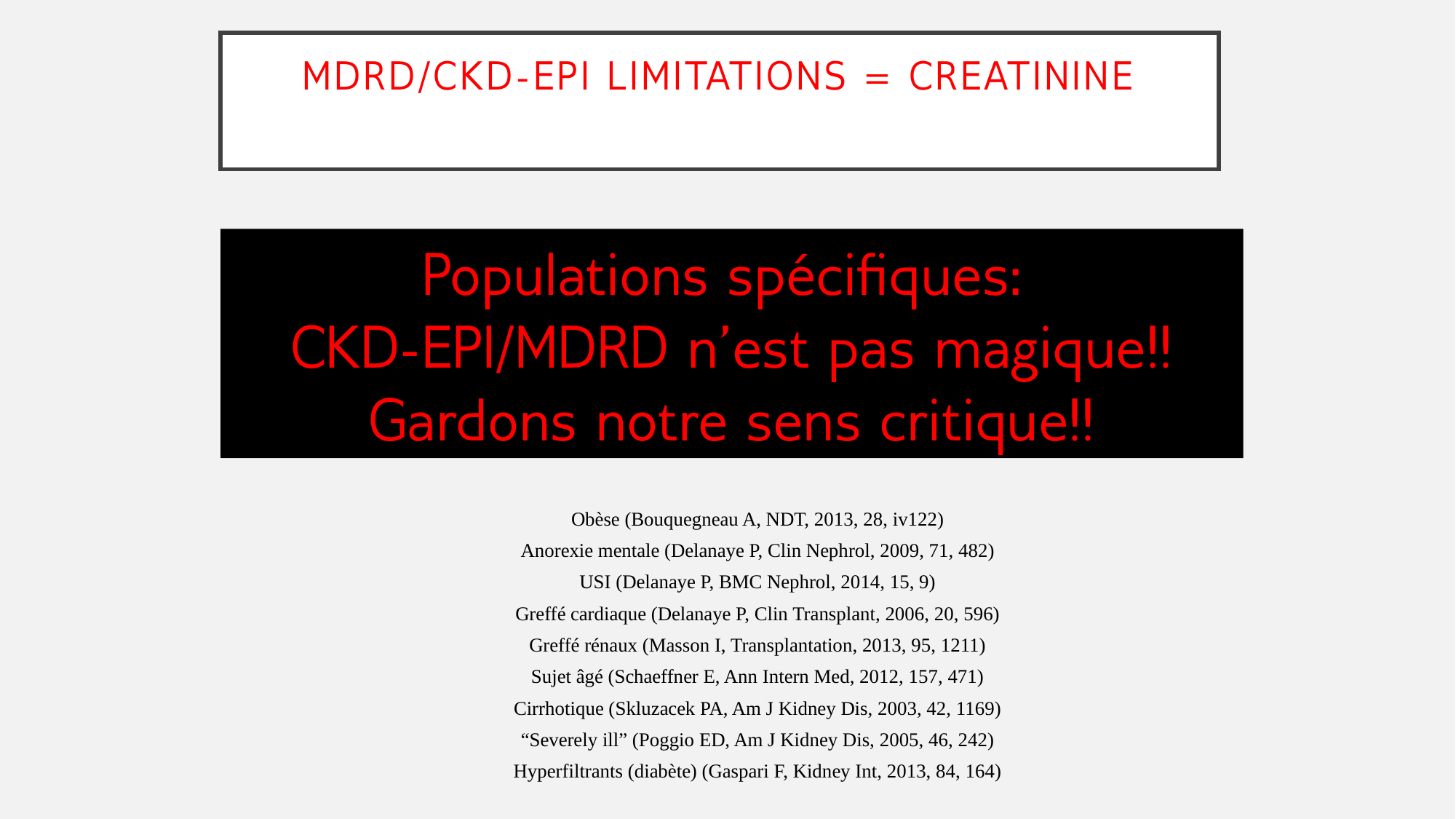

# MDRD/CKD-EPI limitations = creatinine
Si la créatinine est particulièrement inadaptée pour refléter le DFG (le plus souvent car la masse musculaire est anormale), le résultat des équations ne saurait pas être bon
Populations spécifiques:
CKD-EPI/MDRD n’est pas magique!!
Gardons notre sens critique!!

Obèse (Bouquegneau A, NDT, 2013, 28, iv122)
Anorexie mentale (Delanaye P, Clin Nephrol, 2009, 71, 482)
USI (Delanaye P, BMC Nephrol, 2014, 15, 9)
Greffé cardiaque (Delanaye P, Clin Transplant, 2006, 20, 596)
Greffé rénaux (Masson I, Transplantation, 2013, 95, 1211)
Sujet âgé (Schaeffner E, Ann Intern Med, 2012, 157, 471)
Cirrhotique (Skluzacek PA, Am J Kidney Dis, 2003, 42, 1169)
“Severely ill” (Poggio ED, Am J Kidney Dis, 2005, 46, 242)
Hyperfiltrants (diabète) (Gaspari F, Kidney Int, 2013, 84, 164)